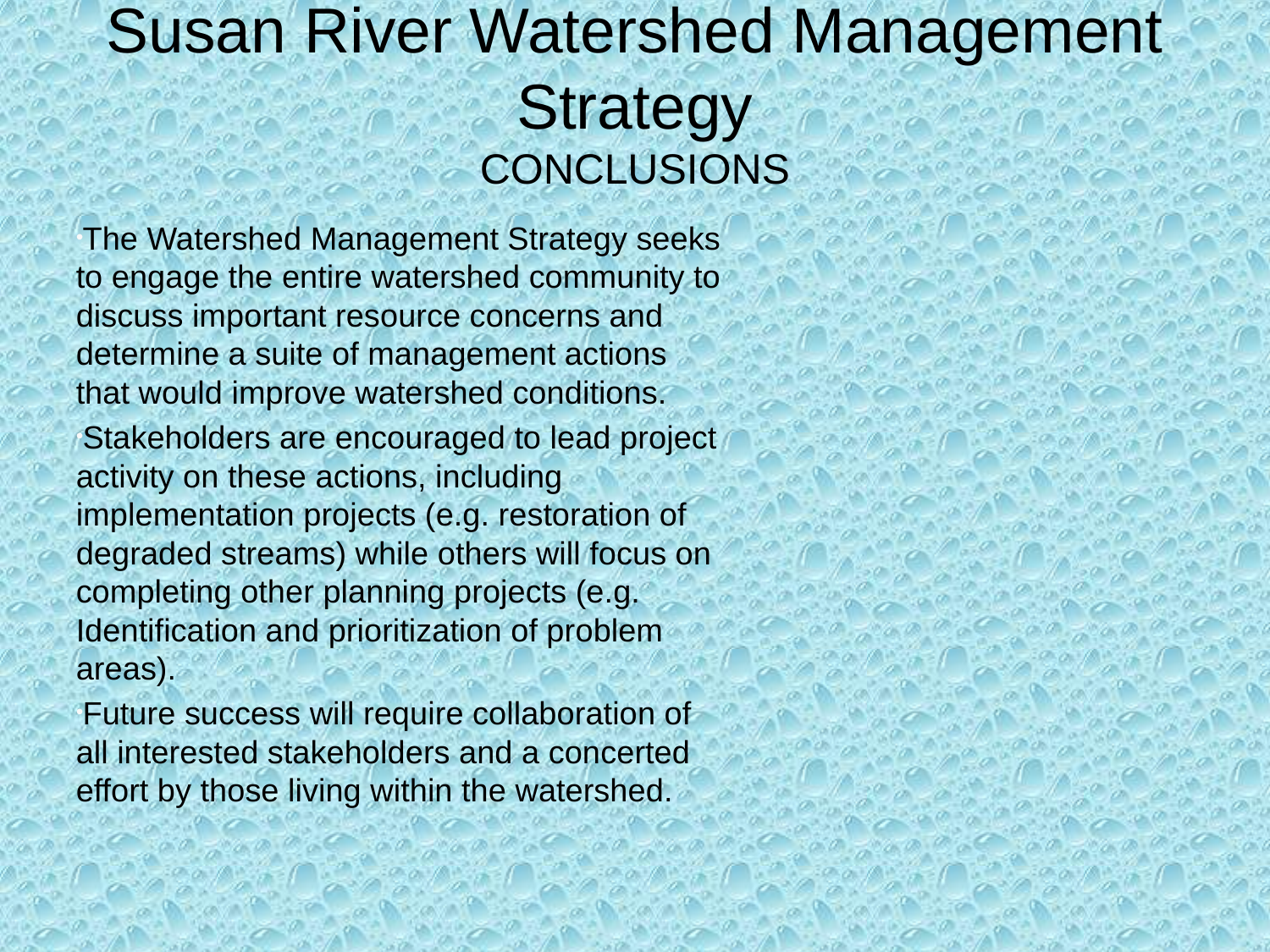

# Susan River Watershed Management Strategy CONCLUSIONS
The Watershed Management Strategy seeks to engage the entire watershed community to discuss important resource concerns and determine a suite of management actions that would improve watershed conditions.
Stakeholders are encouraged to lead project activity on these actions, including implementation projects (e.g. restoration of degraded streams) while others will focus on completing other planning projects (e.g.  Identification and prioritization of problem areas).
Future success will require collaboration of all interested stakeholders and a concerted effort by those living within the watershed.